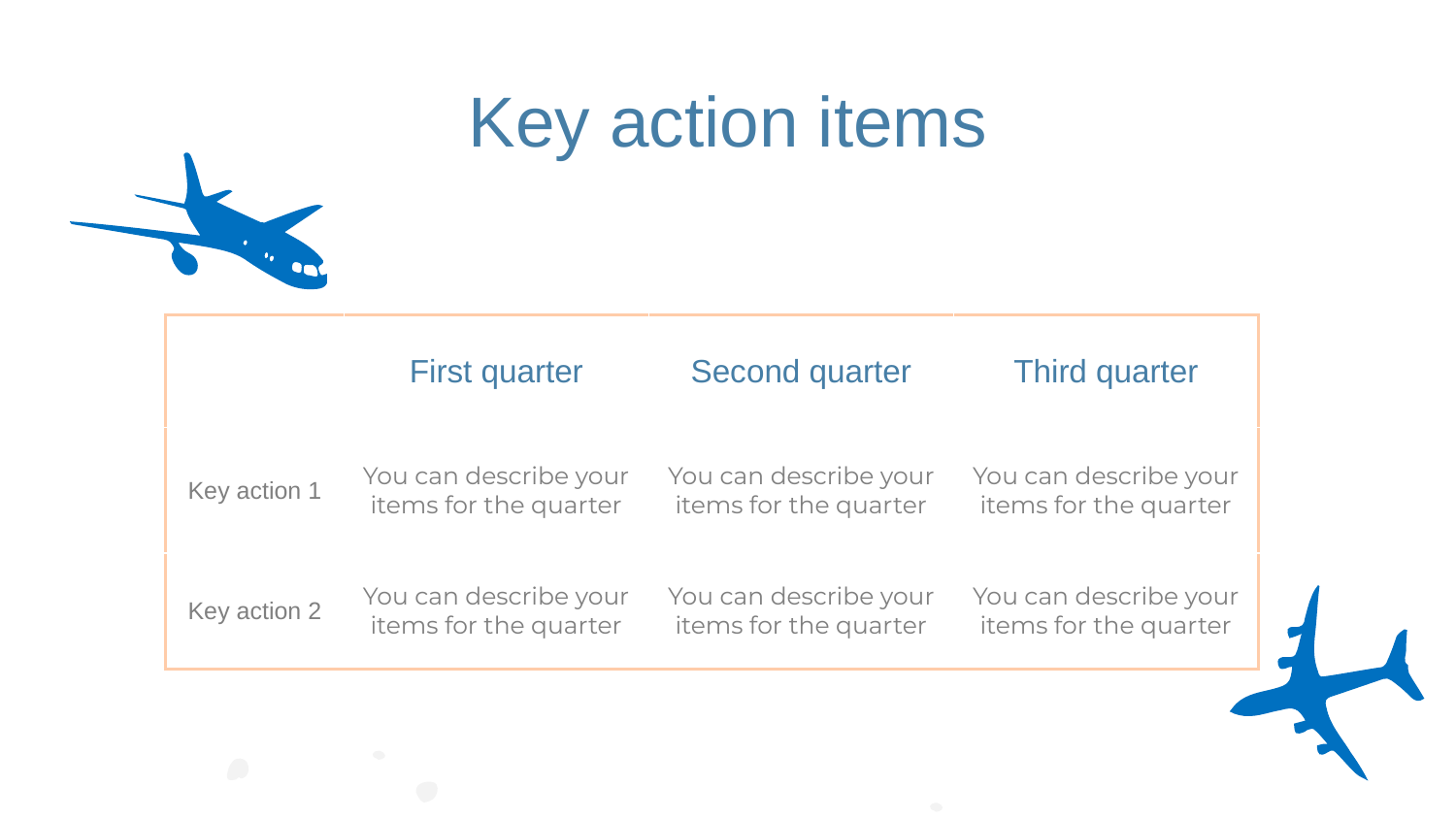

# Key action items

|  | First quarter | Second quarter | Third quarter |
| --- | --- | --- | --- |
| Key action 1 | You can describe your items for the quarter | You can describe your items for the quarter | You can describe your items for the quarter |
| Key action 2 | You can describe your items for the quarter | You can describe your items for the quarter | You can describe your items for the quarter |